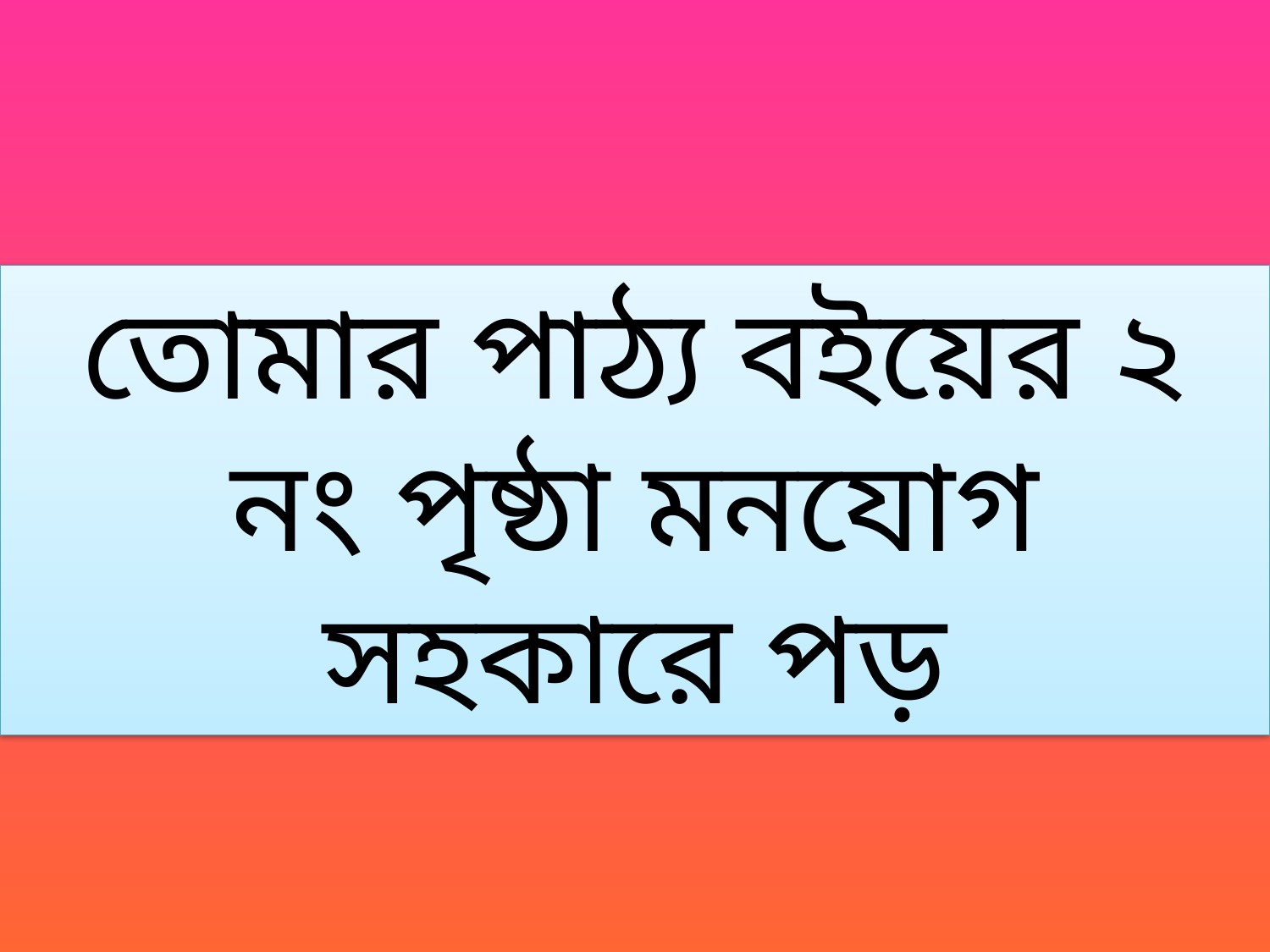

তোমার পাঠ্য বইয়ের ২ নং পৃষ্ঠা মনযোগ সহকারে পড়